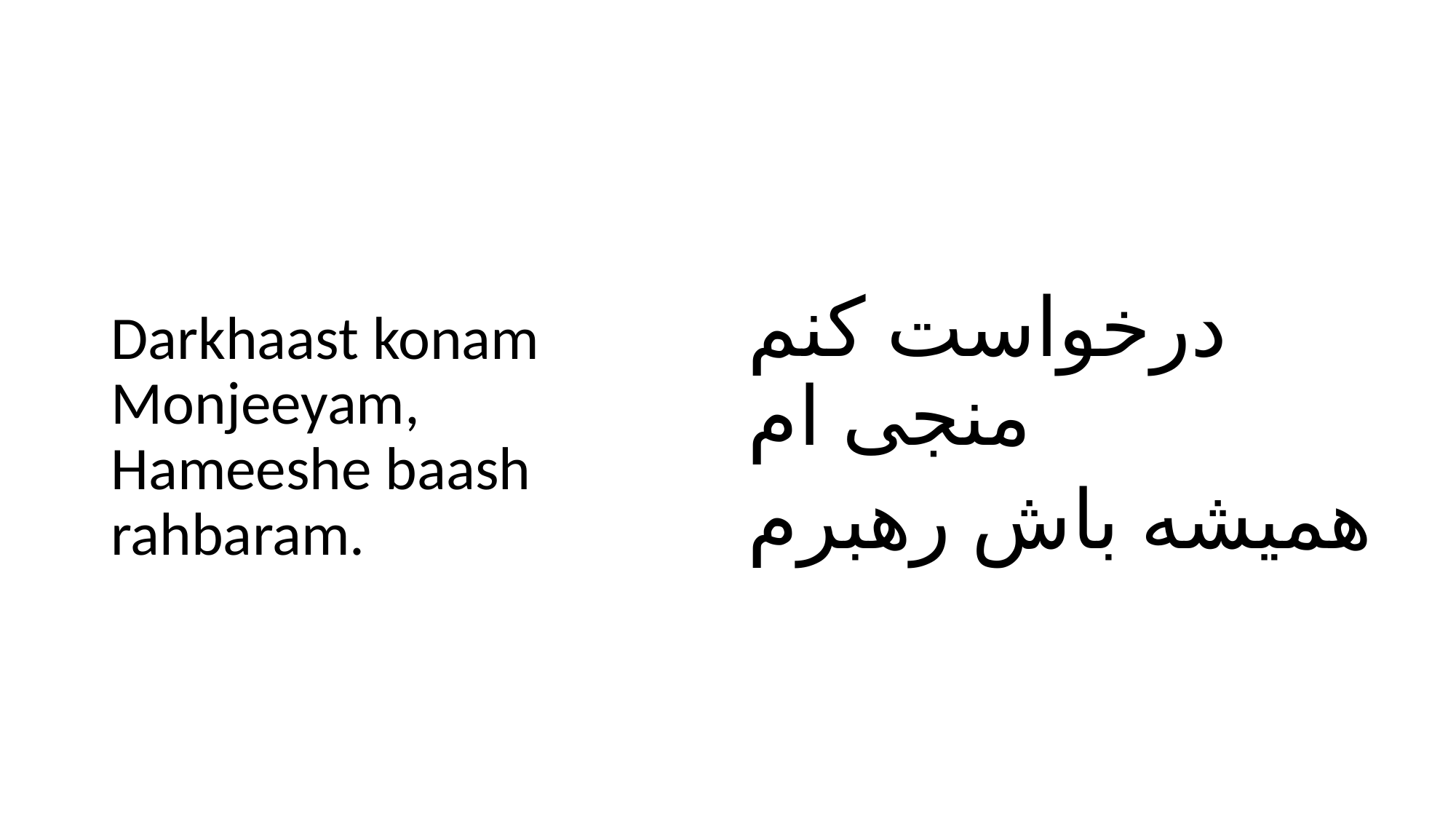

#
Darkhaast konam Monjeeyam,
Hameeshe baash rahbaram.

درخواست کنم منجی ام
همیشه باش رهبرم